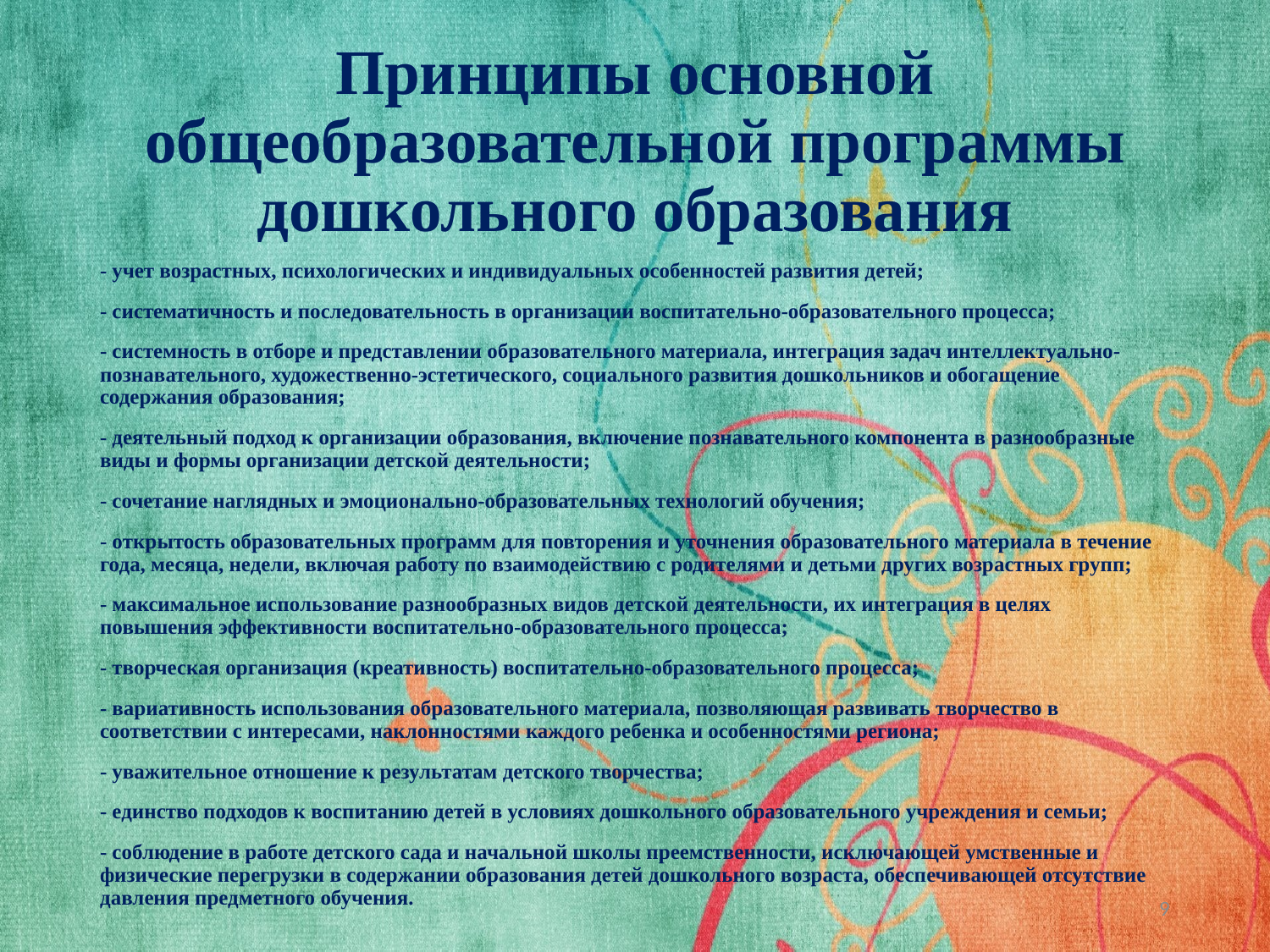

# Принципы основной общеобразовательной программы дошкольного образования
- учет возрастных, психологических и индивидуальных особенностей развития детей;
- систематичность и последовательность в организации воспитательно-образовательного процесса;
- системность в отборе и представлении образовательного материала, интеграция задач интеллектуально-познавательного, художественно-эстетического, социального развития дошкольников и обогащение содержания образования;
- деятельный подход к организации образования, включение познавательного компонента в разнообразные виды и формы организации детской деятельности;
- сочетание наглядных и эмоционально-образовательных технологий обучения;
- открытость образовательных программ для повторения и уточнения образовательного материала в течение года, месяца, недели, включая работу по взаимодействию с родителями и детьми других возрастных групп;
- максимальное использование разнообразных видов детской деятельности, их интеграция в целях повышения эффективности воспитательно-образовательного процесса;
- творческая организация (креативность) воспитательно-образовательного процесса;
- вариативность использования образовательного материала, позволяющая развивать творчество в соответствии с интересами, наклонностями каждого ребенка и особенностями региона;
- уважительное отношение к результатам детского творчества;
- единство подходов к воспитанию детей в условиях дошкольного образовательного учреждения и семьи;
- соблюдение в работе детского сада и начальной школы преемственности, исключающей умственные и физические перегрузки в содержании образования детей дошкольного возраста, обеспечивающей отсутствие давления предметного обучения.

9